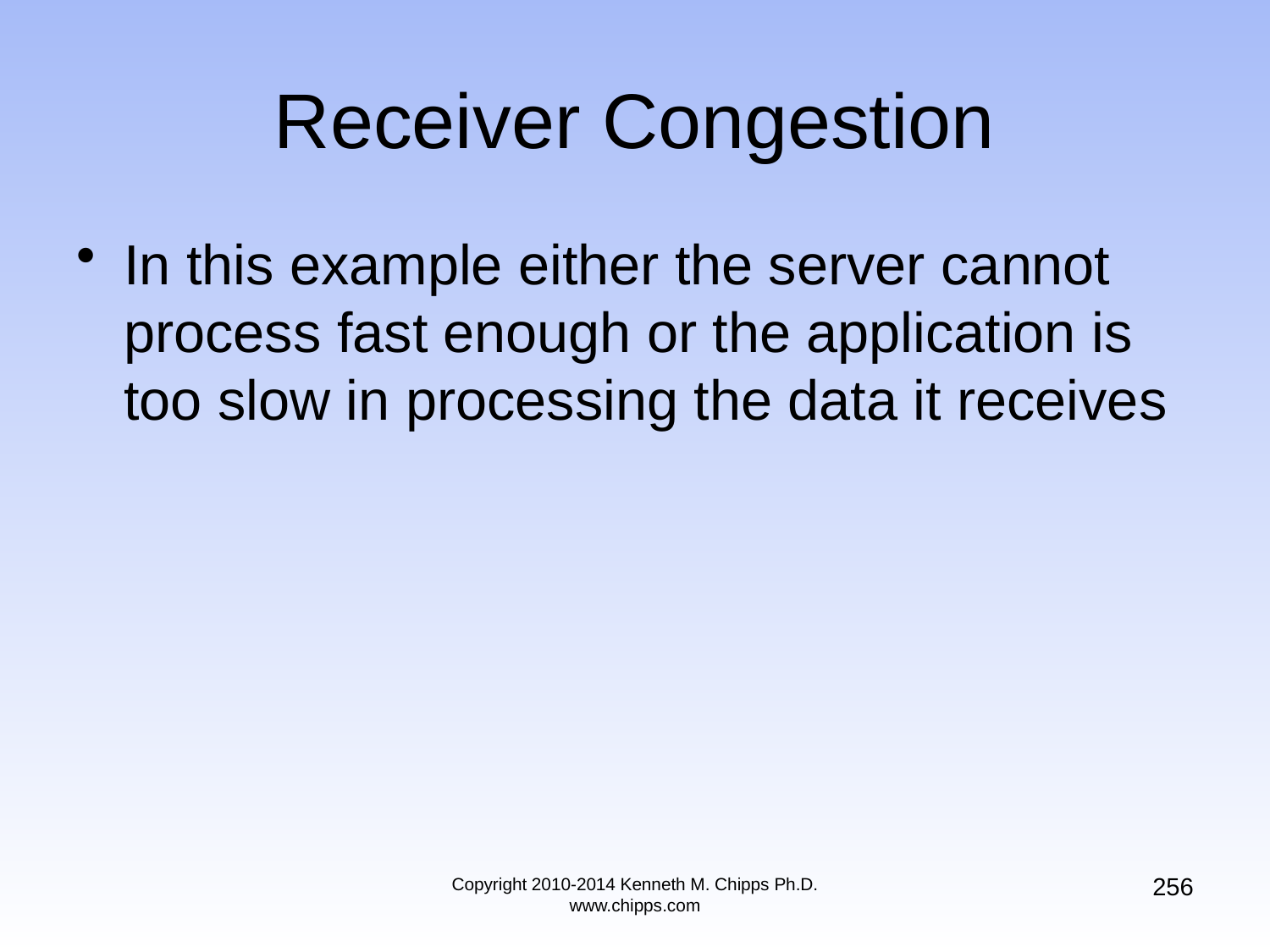

# Receiver Congestion
In this example either the server cannot process fast enough or the application is too slow in processing the data it receives
256
Copyright 2010-2014 Kenneth M. Chipps Ph.D. www.chipps.com